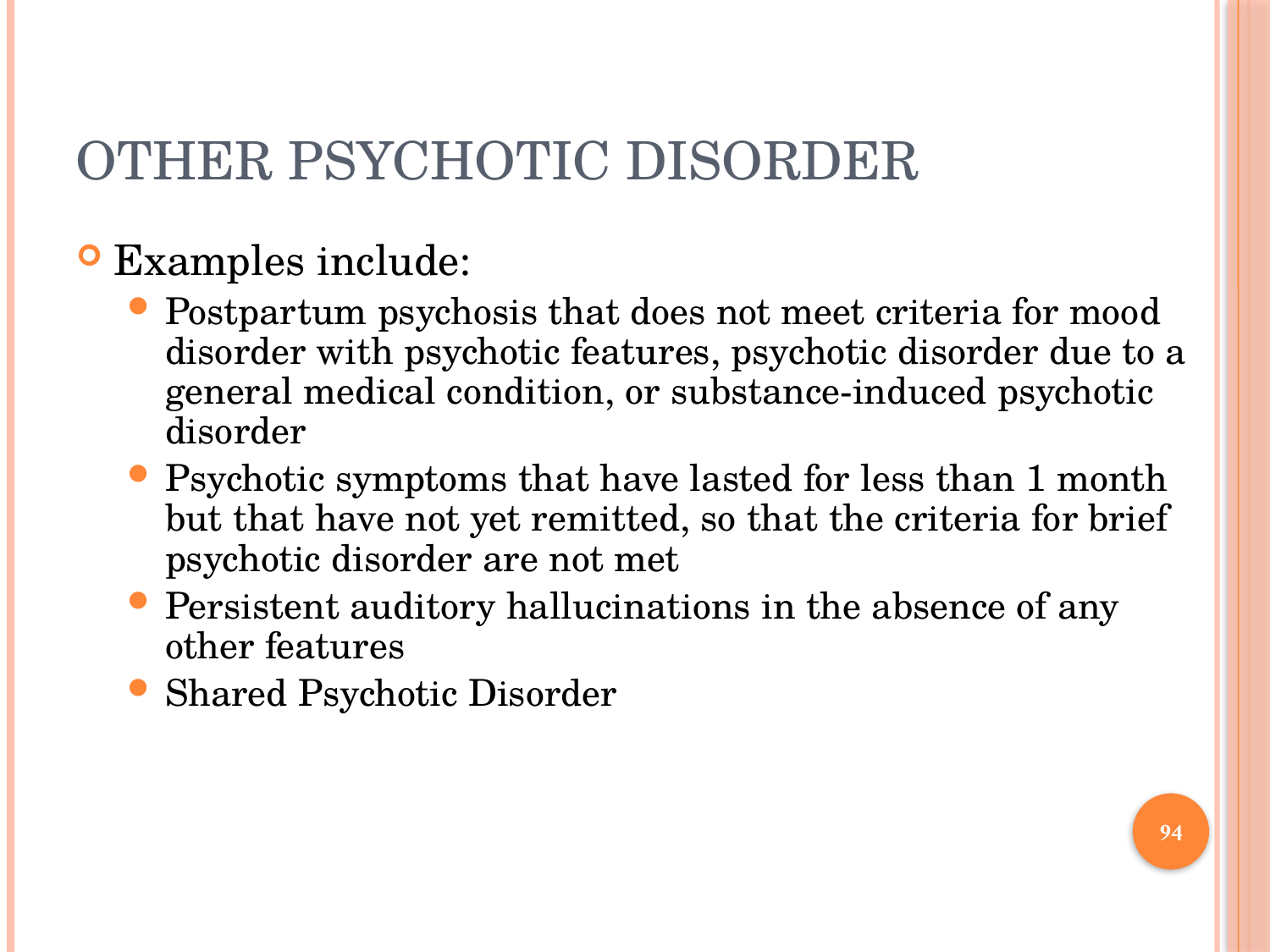

# Other Psychotic Disorder
Examples include:
Postpartum psychosis that does not meet criteria for mood disorder with psychotic features, psychotic disorder due to a general medical condition, or substance-induced psychotic disorder
Psychotic symptoms that have lasted for less than 1 month but that have not yet remitted, so that the criteria for brief psychotic disorder are not met
Persistent auditory hallucinations in the absence of any other features
Shared Psychotic Disorder
94